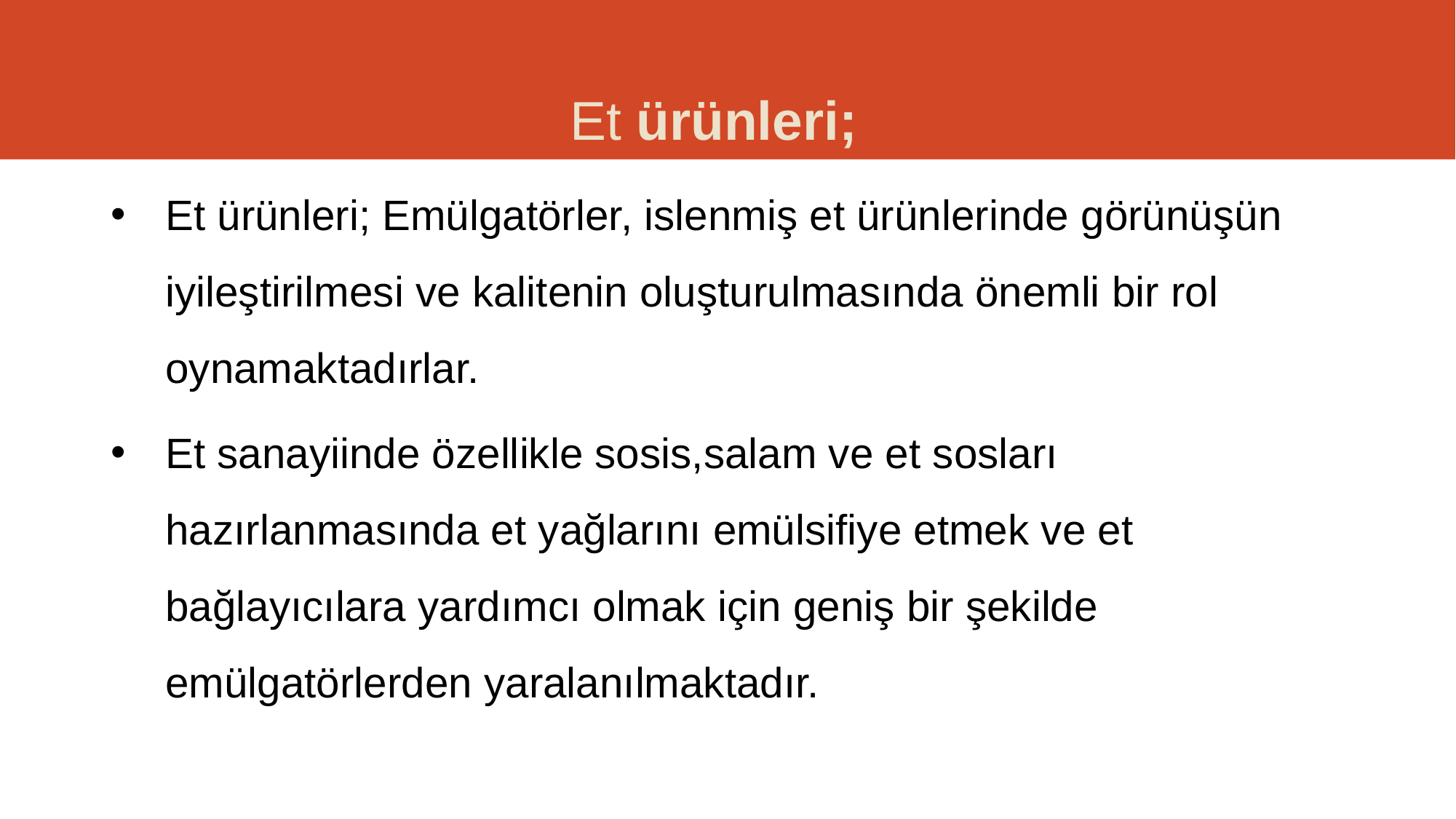

# Et ürünleri;
Et ürünleri; Emülgatörler, islenmiş et ürünlerinde görünüşün iyileştirilmesi ve kalitenin oluşturulmasında önemli bir rol oynamaktadırlar.
Et sanayiinde özellikle sosis,salam ve et sosları hazırlanmasında et yağlarını emülsifiye etmek ve et bağlayıcılara yardımcı olmak için geniş bir şekilde emülgatörlerden yaralanılmaktadır.